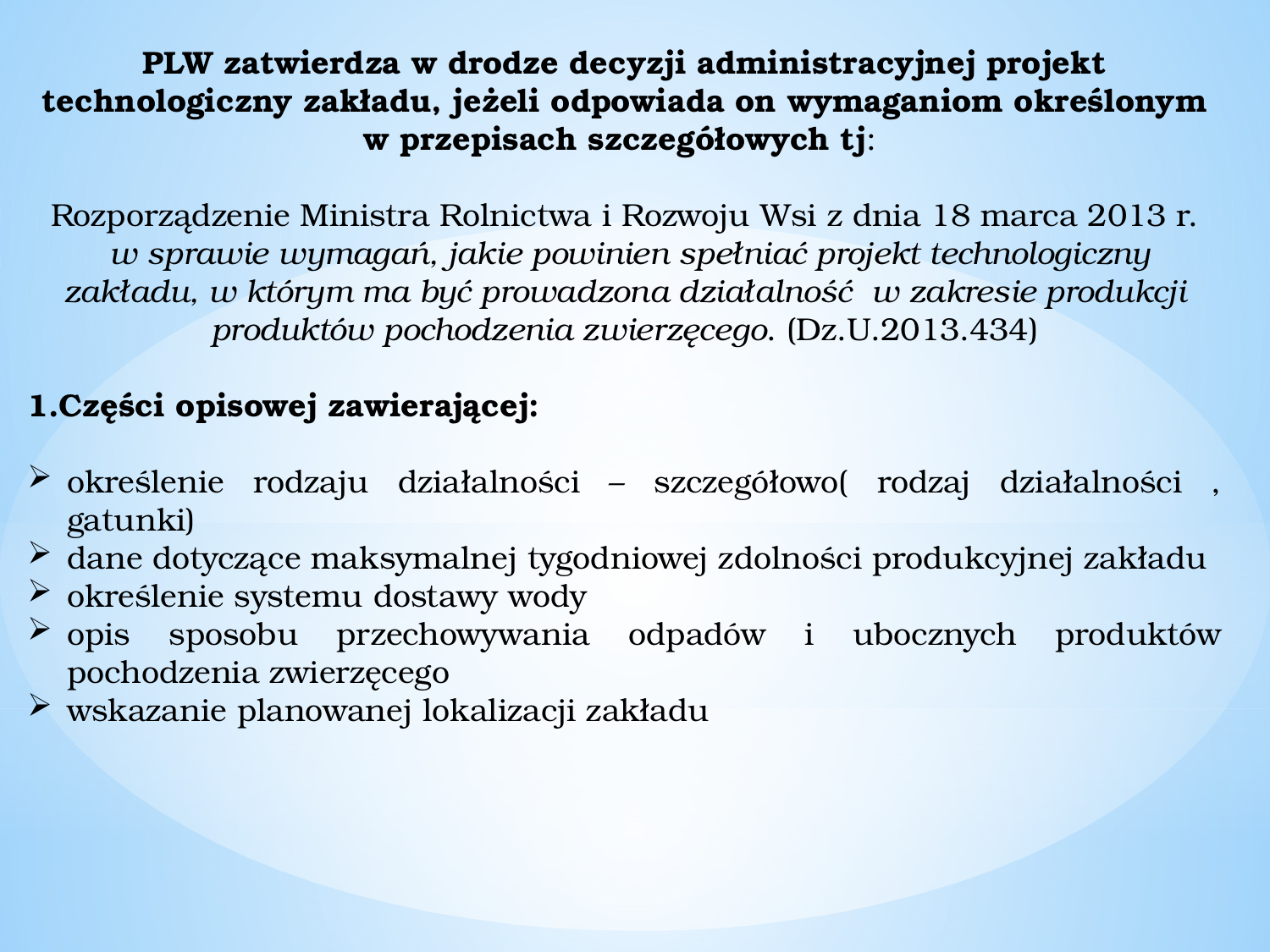

PLW zatwierdza w drodze decyzji administracyjnej projekt technologiczny zakładu, jeżeli odpowiada on wymaganiom określonym w przepisach szczegółowych tj:

Rozporządzenie Ministra Rolnictwa i Rozwoju Wsi z dnia 18 marca 2013 r.
 w sprawie wymagań, jakie powinien spełniać projekt technologiczny zakładu, w którym ma być prowadzona działalność  w zakresie produkcji produktów pochodzenia zwierzęcego. (Dz.U.2013.434)

1.Części opisowej zawierającej:

określenie rodzaju działalności – szczegółowo( rodzaj działalności , gatunki)
dane dotyczące maksymalnej tygodniowej zdolności produkcyjnej zakładu
określenie systemu dostawy wody
opis sposobu przechowywania odpadów i ubocznych produktów pochodzenia zwierzęcego
wskazanie planowanej lokalizacji zakładu